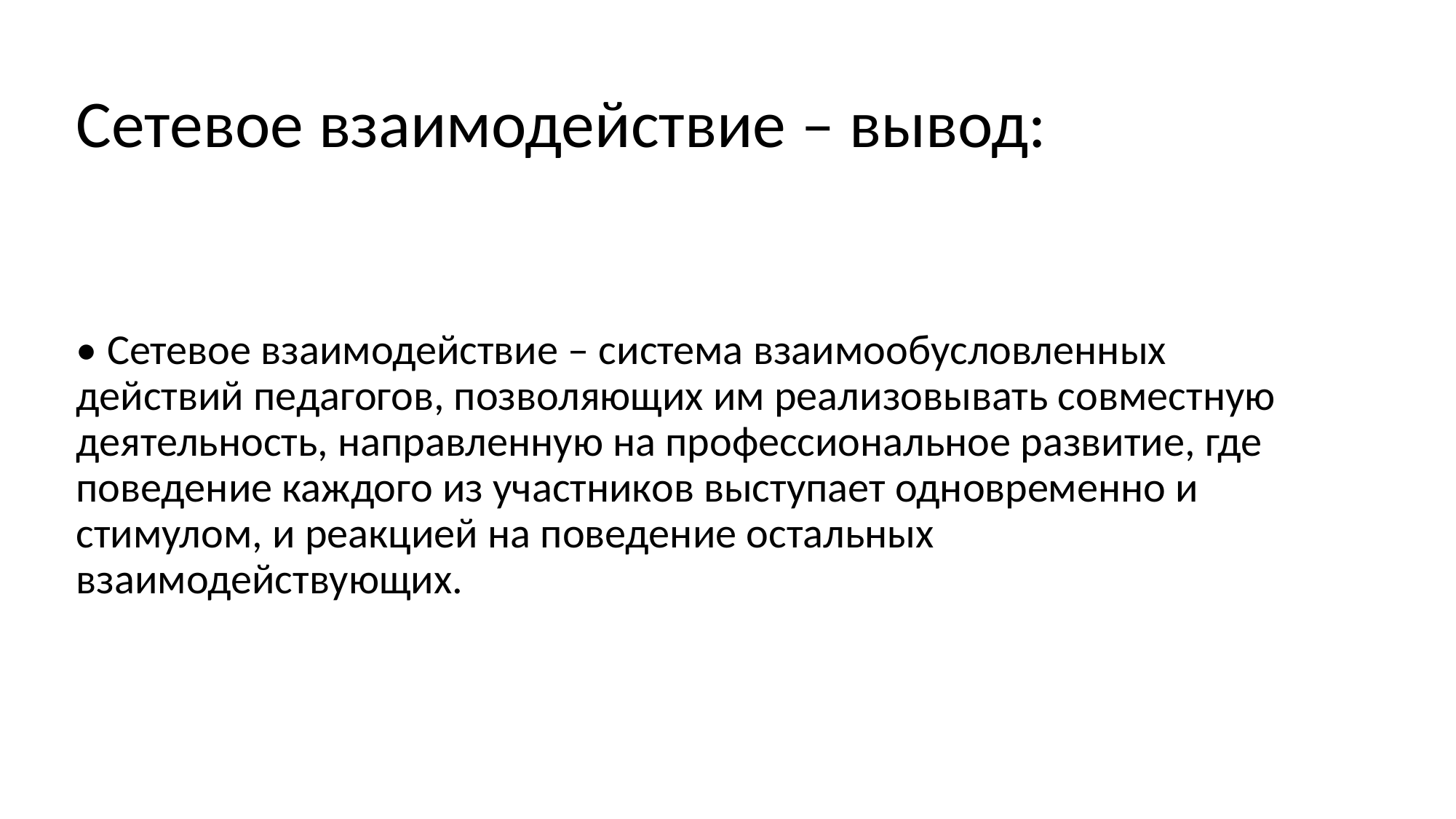

# Сетевое взаимодействие – вывод:
• Сетевое взаимодействие – система взаимообусловленных действий педагогов, позволяющих им реализовывать совместную деятельность, направленную на профессиональное развитие, где поведение каждого из участников выступает одновременно и стимулом, и реакцией на поведение остальных взаимодействующих.